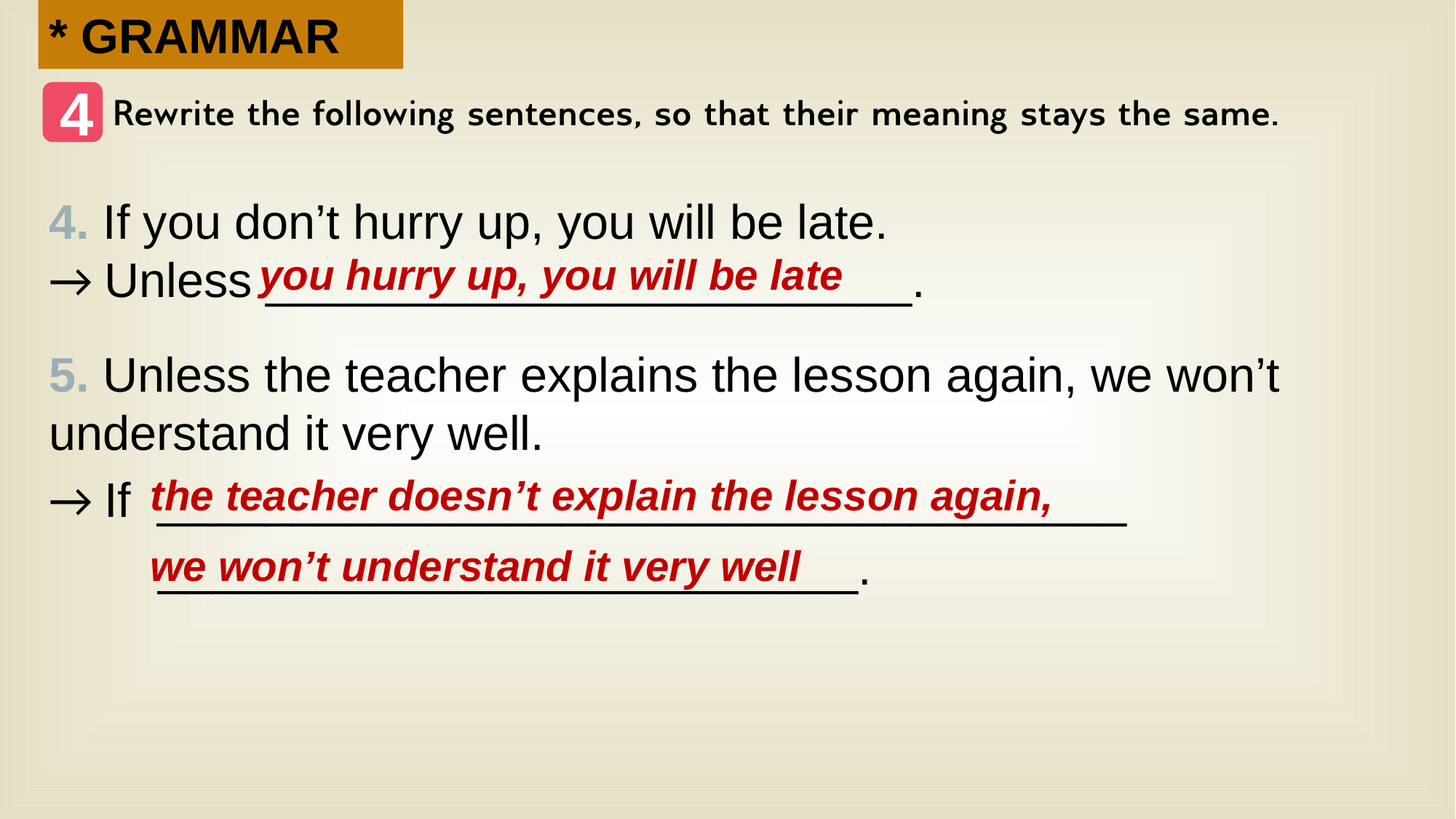

* GRAMMAR
4

﻿Rewrite the following sentences, so that their meaning stays the same.
﻿4. If you don’t hurry up, you will be late.
﻿→ Unless ________________________.

5. Unless the teacher explains the lesson again, we won’t understand it very well.
→ ﻿If  ____________________________________
	__________________________.

you hurry up, you will be late
the teacher doesn’t explain the lesson again,
we won’t understand it very well